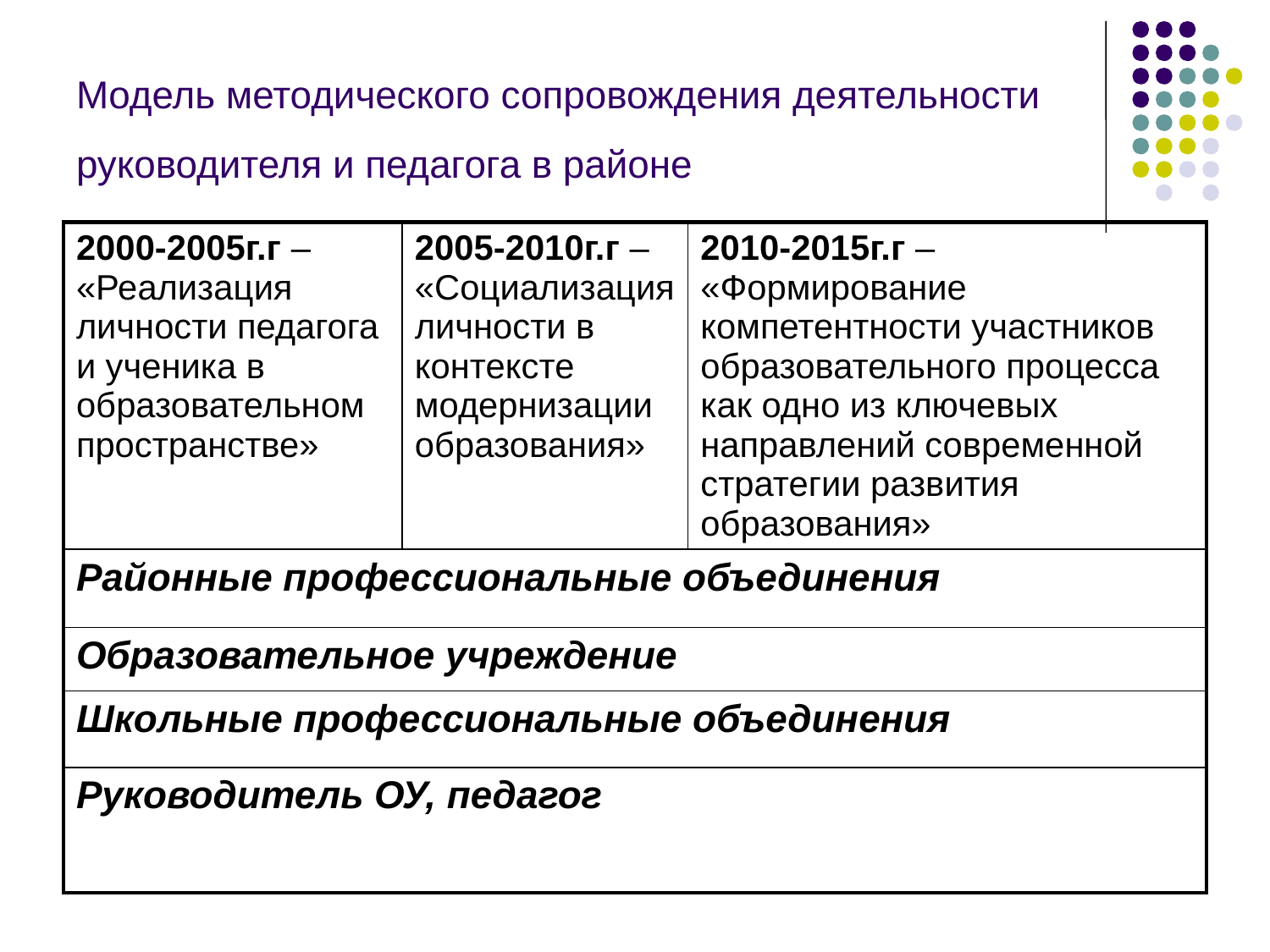

# Модель методического сопровождения деятельности руководителя и педагога в районе
| 2000-2005г.г – «Реализация личности педагога и ученика в образовательном пространстве» | 2005-2010г.г – «Социализация личности в контексте модернизации образования» | 2010-2015г.г – «Формирование компетентности участников образовательного процесса как одно из ключевых направлений современной стратегии развития образования» |
| --- | --- | --- |
| Районные профессиональные объединения |  |  |
| Образовательное учреждение |  |  |
| Школьные профессиональные объединения |  |  |
| Руководитель ОУ, педагог |  |  |